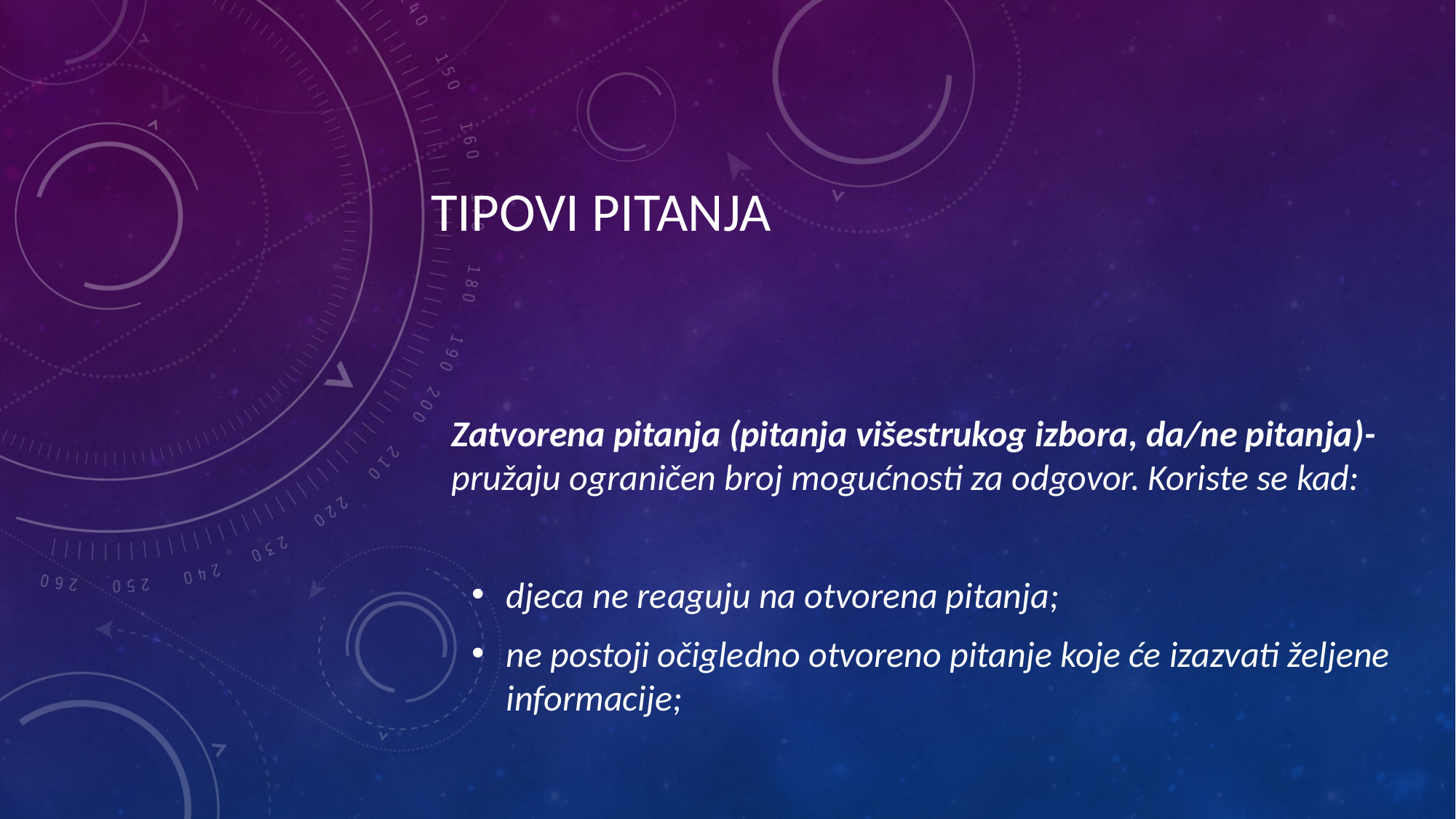

TIPOVI PITANJA
	Zatvorena pitanja (pitanja višestrukog izbora, da/ne pitanja)- pružaju ograničen broj mogućnosti za odgovor. Koriste se kad:

djeca ne reaguju na otvorena pitanja;
ne postoji očigledno otvoreno pitanje koje će izazvati željene informacije;